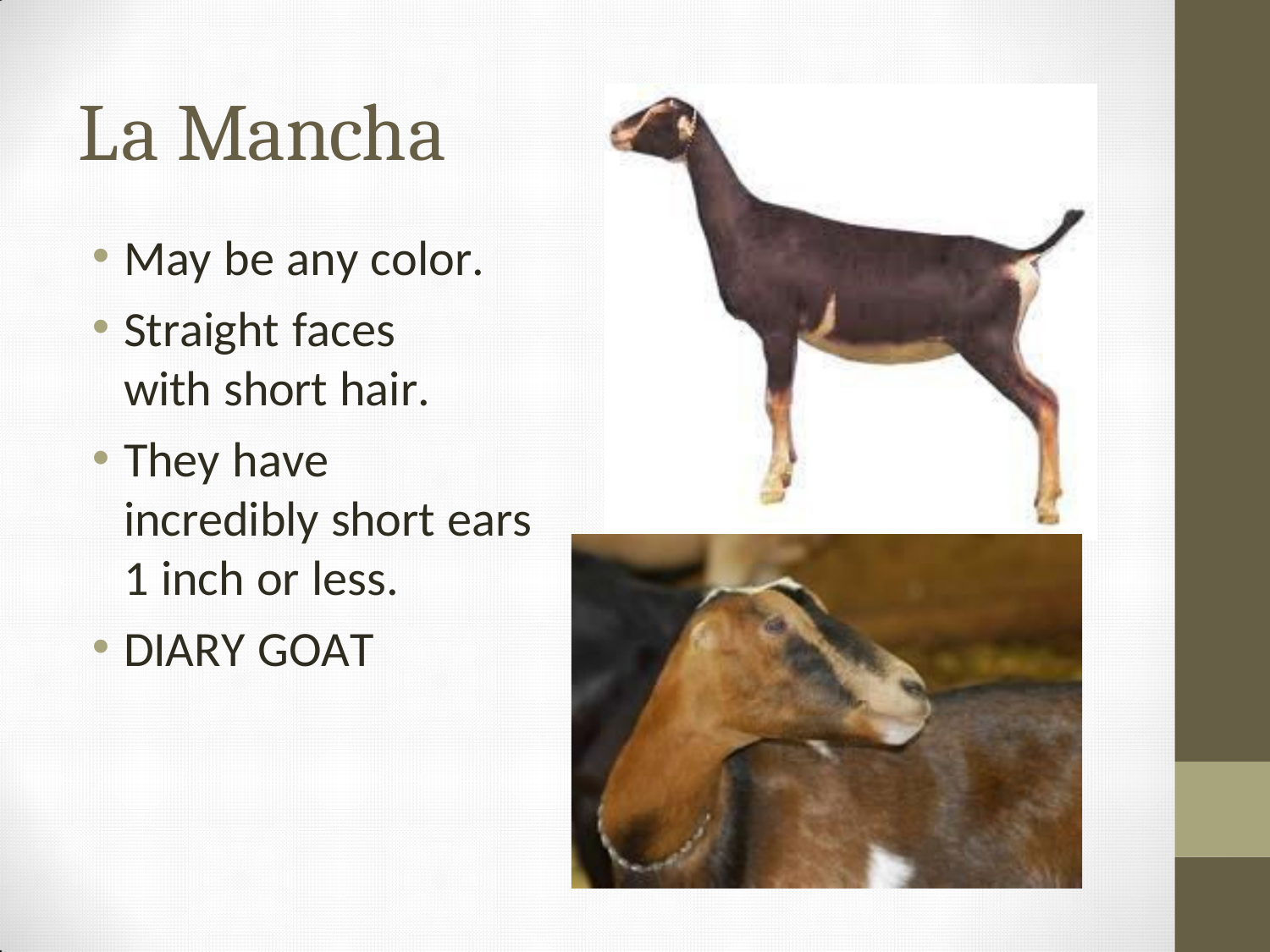

# La Mancha

May be any color.
Straight faces with short hair.
They have incredibly short ears 1 inch or less.
DIARY GOAT